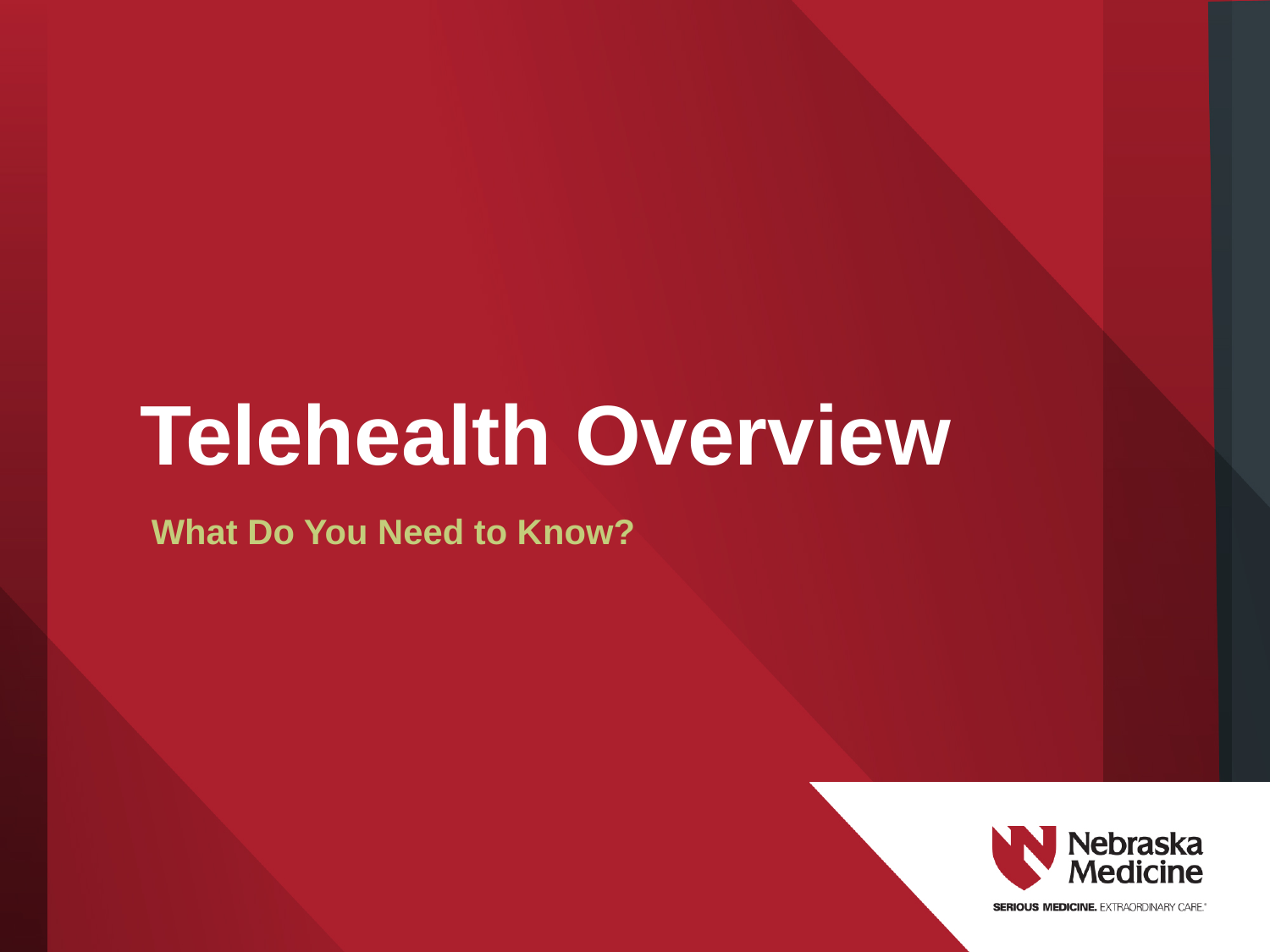

# Telehealth Overview
What Do You Need to Know?